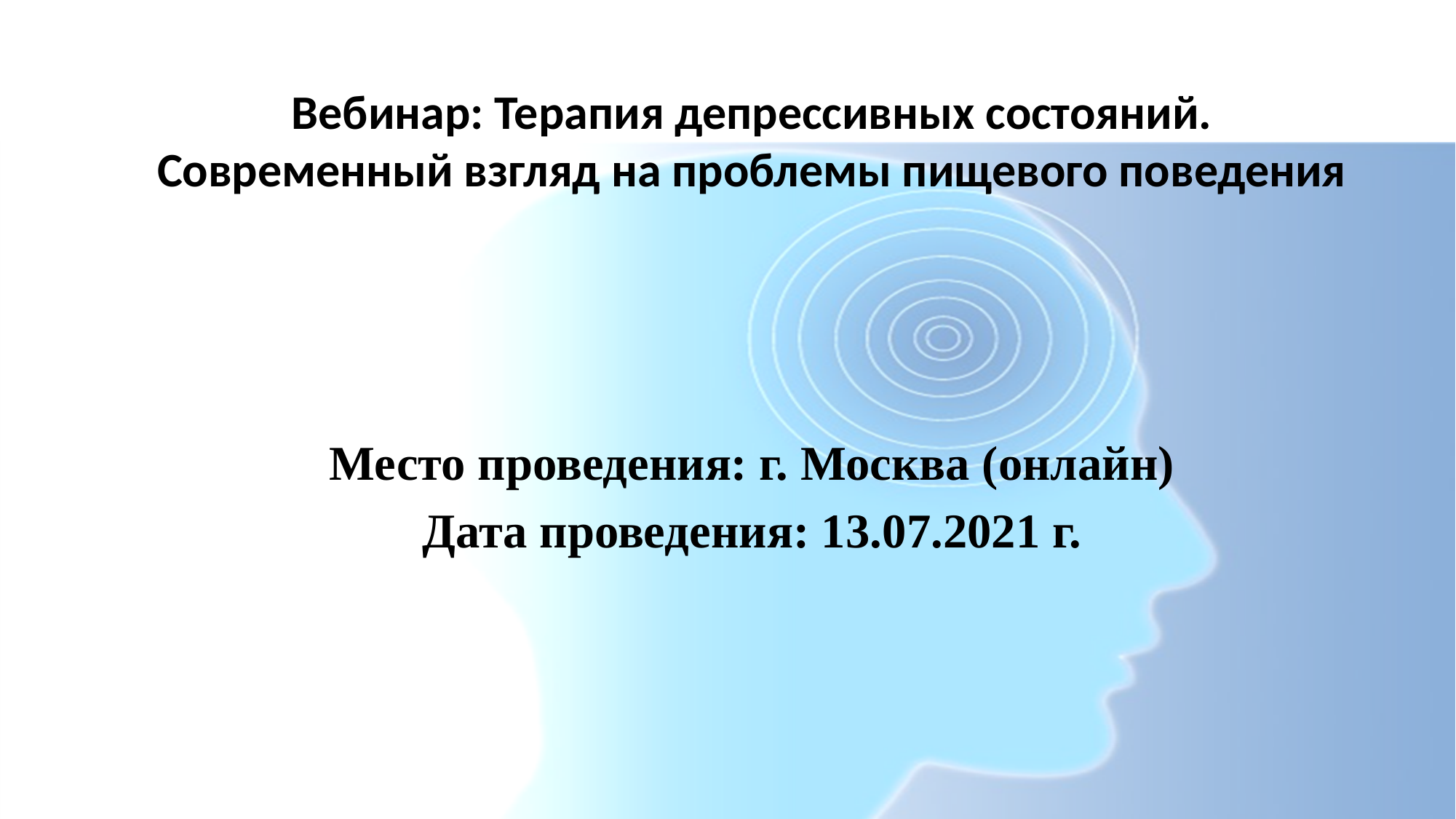

# Вебинар: Терапия депрессивных состояний. Современный взгляд на проблемы пищевого поведения
Место проведения: г. Москва (онлайн)
Дата проведения: 13.07.2021 г.